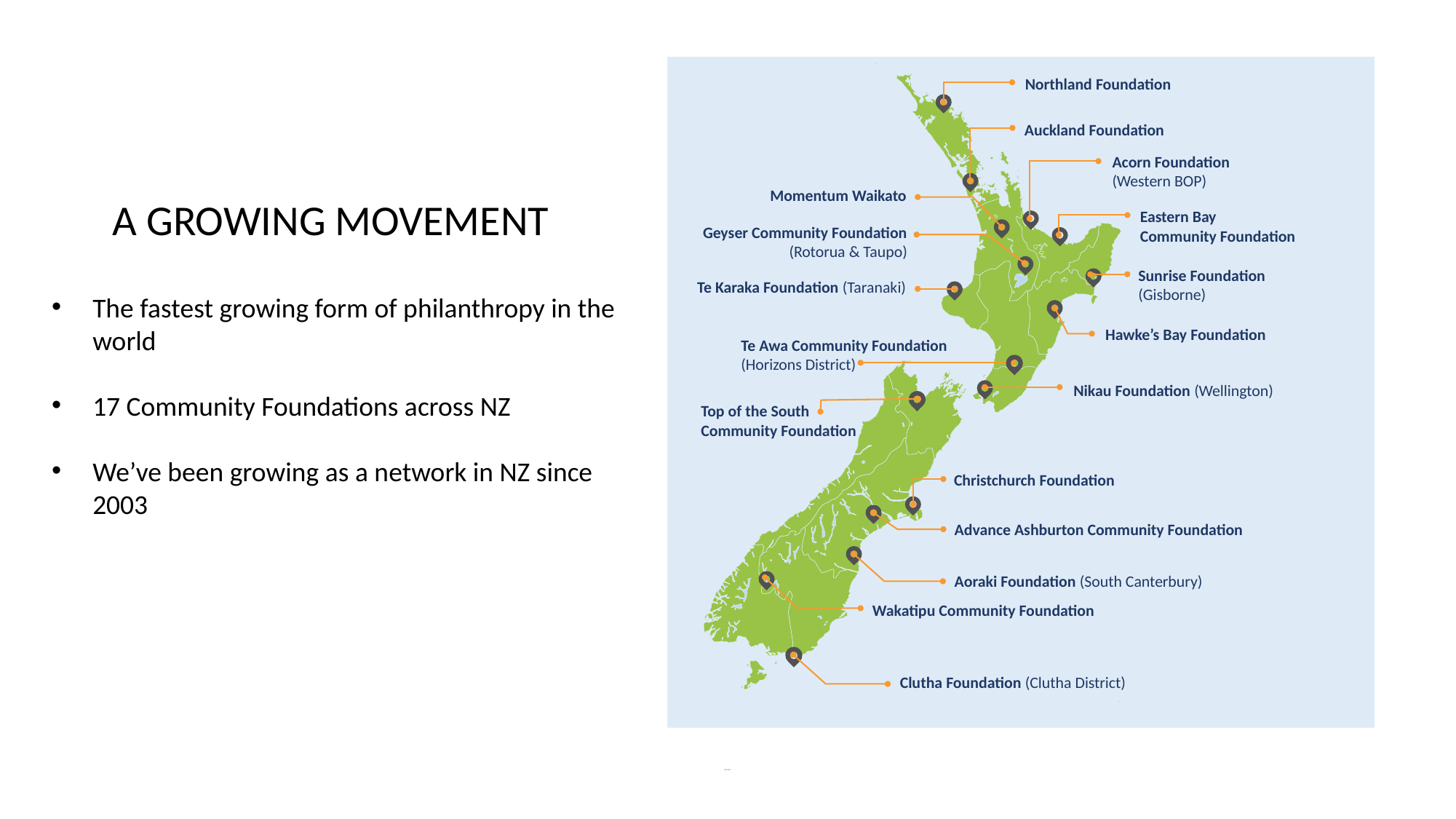

Northland Foundation

Auckland Foundation

Acorn Foundation
(Western BOP)

Momentum Waikato

Eastern Bay
Community Foundation

Geyser Community Foundation (Rotorua & Taupo)

Sunrise Foundation
(Gisborne)

Te Karaka Foundation (Taranaki)

Hawke’s Bay Foundation
Nikau Foundation (Wellington)

Christchurch Foundation

Advance Ashburton Community Foundation

Aoraki Foundation (South Canterbury)

Wakatipu Community Foundation
A GROWING MOVEMENT
The fastest growing form of philanthropy in the world

17 Community Foundations across NZ

We’ve been growing as a network in NZ since 2003
Te Awa Community Foundation (Horizons District)

Top of the South
Community Foundation

Clutha Foundation (Clutha District)
CFNZ 2019